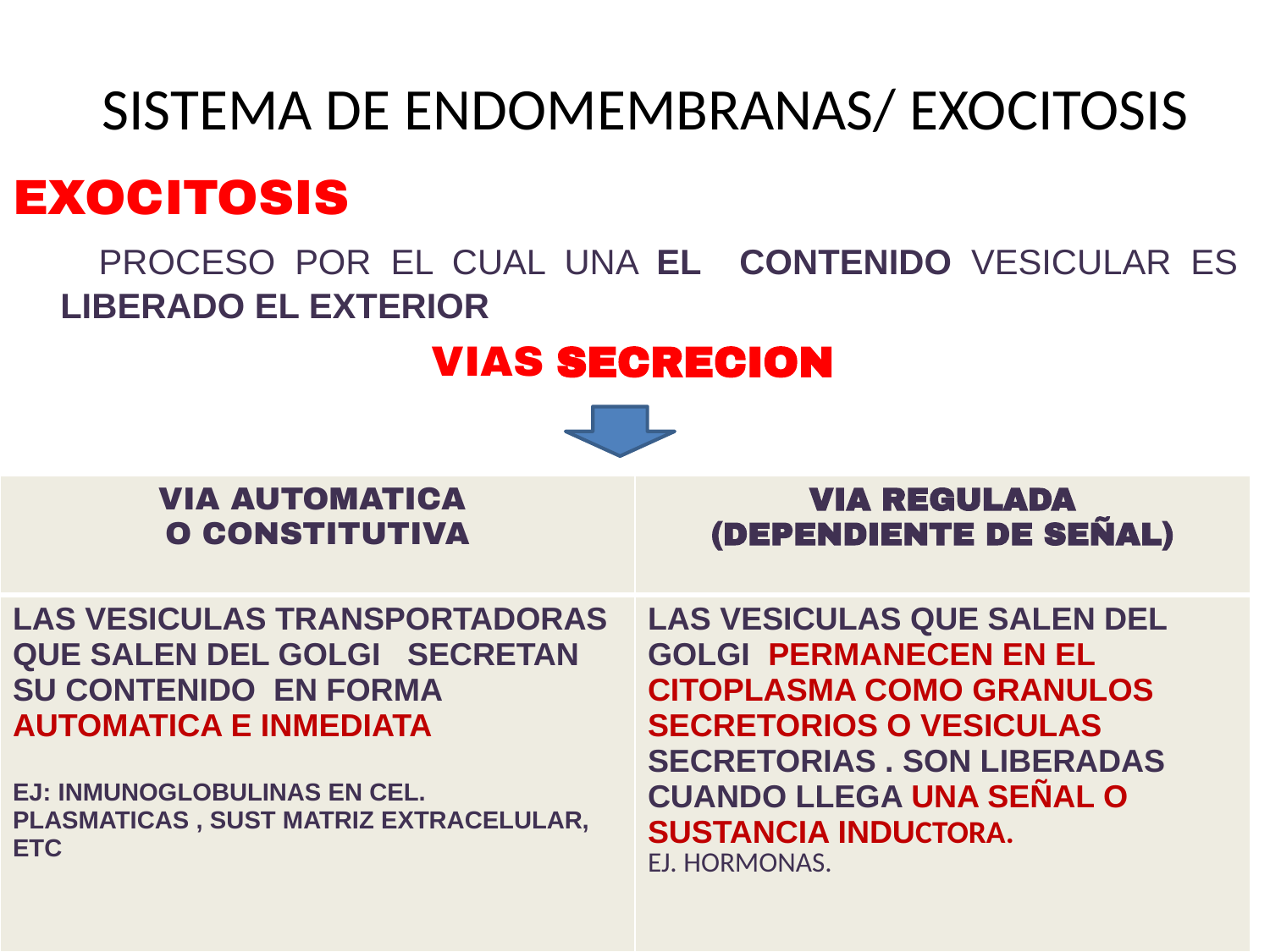

# SISTEMA DE ENDOMEMBRANAS/ EXOCITOSIS
EXOCITOSIS
    PROCESO POR EL CUAL UNA EL  CONTENIDO VESICULAR ES  LIBERADO EL EXTERIOR
  VIAS SECRECION

| VIA AUTOMATICA O CONSTITUTIVA | VIA REGULADA (DEPENDIENTE DE SEÑAL) |
| --- | --- |
| LAS VESICULAS TRANSPORTADORAS QUE SALEN DEL GOLGI SECRETAN SU CONTENIDO EN FORMA AUTOMATICA E INMEDIATA EJ: INMUNOGLOBULINAS EN CEL. PLASMATICAS , SUST MATRIZ EXTRACELULAR, ETC | LAS VESICULAS QUE SALEN DEL GOLGI PERMANECEN EN EL CITOPLASMA COMO GRANULOS SECRETORIOS O VESICULAS SECRETORIAS . SON LIBERADAS CUANDO LLEGA UNA SEÑAL O SUSTANCIA INDUCTORA. EJ. HORMONAS. |